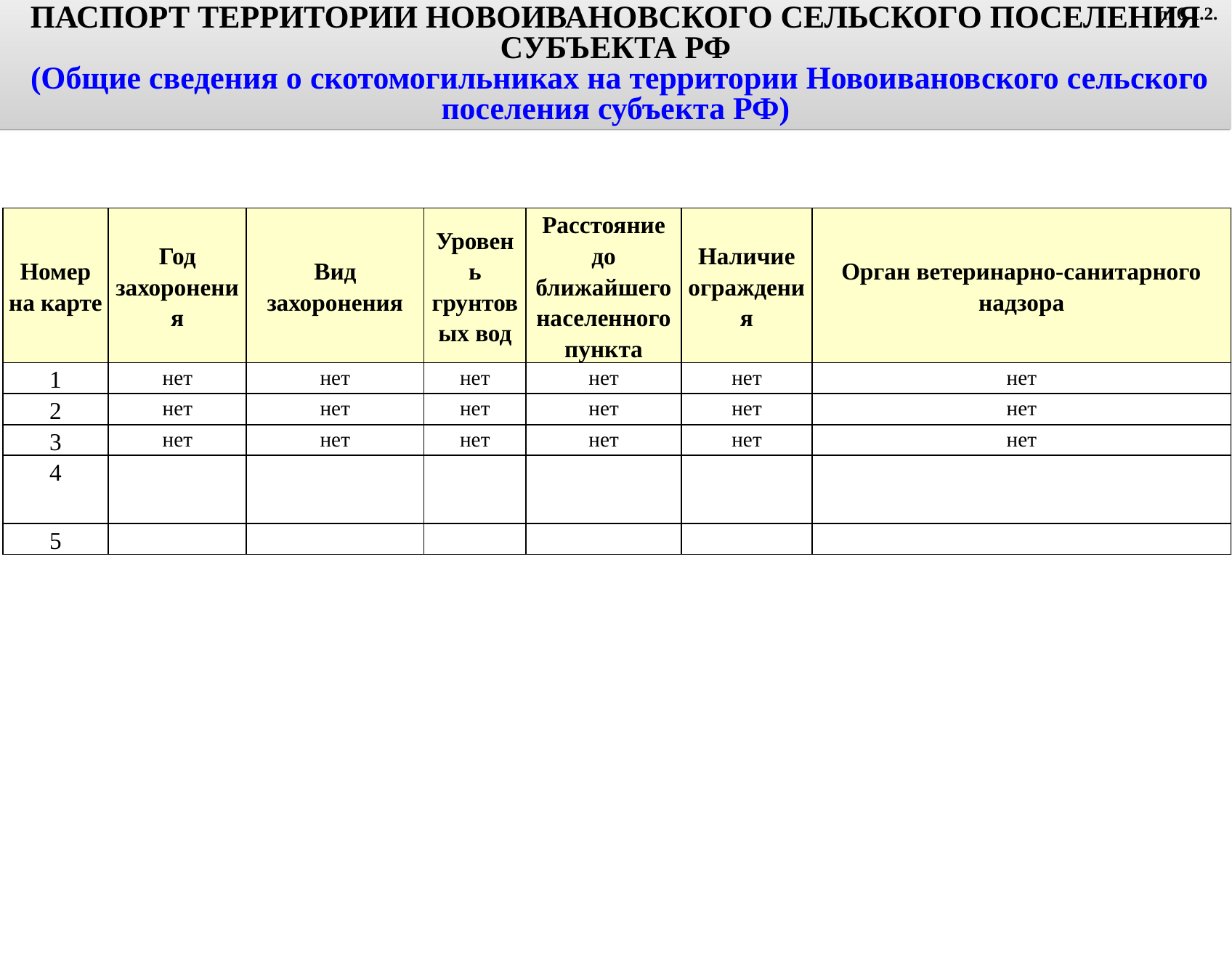

ПАСПОРТ ТЕРРИТОРИИ НОВОИВАНОВСКОГО СЕЛЬСКОГО ПОСЕЛЕНИЯ СУБЪЕКТА РФ
 (Общие сведения о скотомогильниках на территории Новоивановского сельского поселения субъекта РФ)
п. 6.1.2.
| Номер на карте | Год захоронения | Вид захоронения | Уровень грунтовых вод | Расстояние до ближайшего населенного пункта | Наличие ограждения | Орган ветеринарно-санитарного надзора |
| --- | --- | --- | --- | --- | --- | --- |
| 1 | нет | нет | нет | нет | нет | нет |
| 2 | нет | нет | нет | нет | нет | нет |
| 3 | нет | нет | нет | нет | нет | нет |
| 4 |  |  |  |  |  |  |
| 5 |  |  |  |  |  |  |